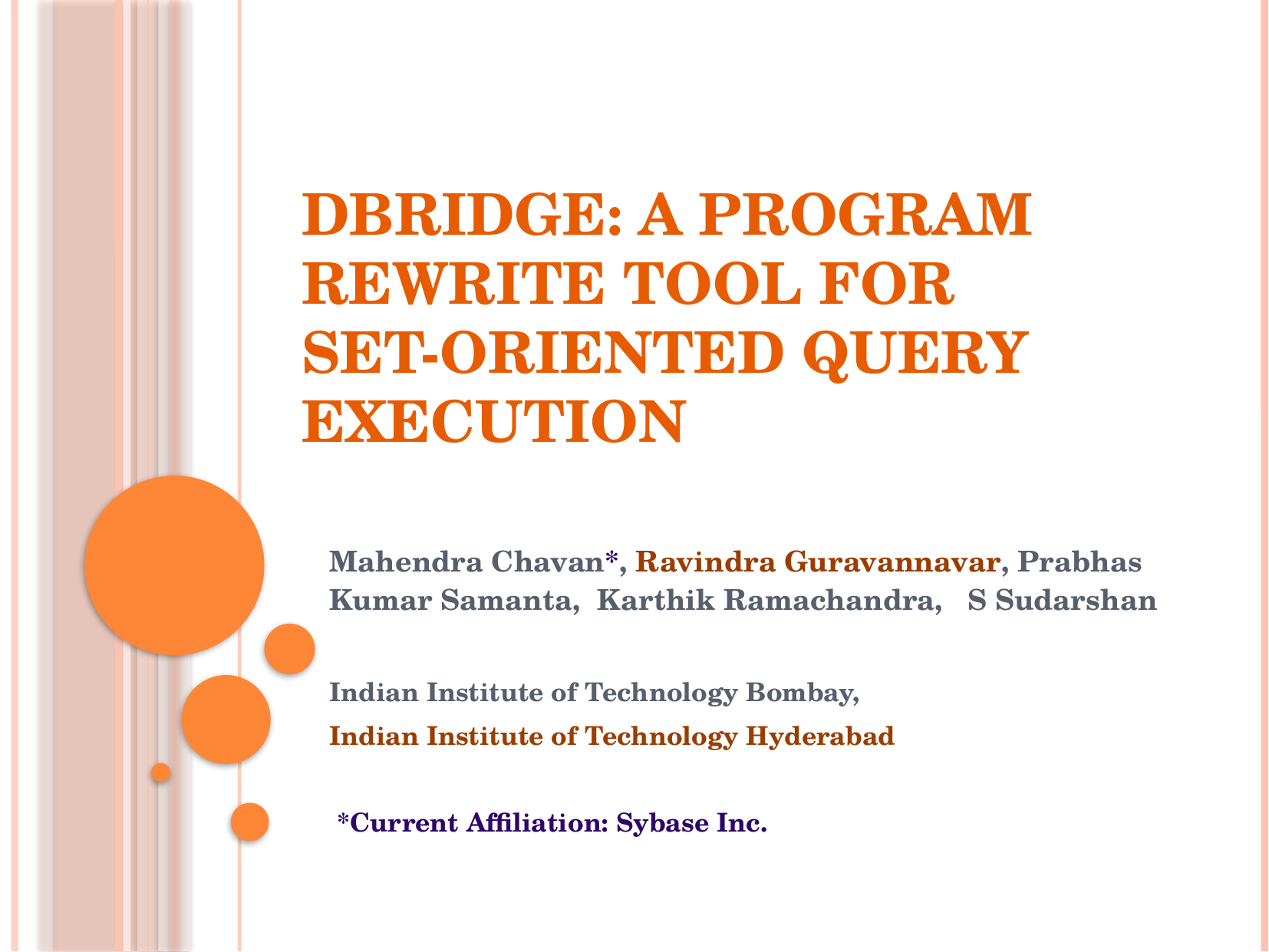

# DBridge: A program rewrite tool for set-oriented query execution
Mahendra Chavan*, Ravindra Guravannavar, Prabhas Kumar Samanta,  Karthik Ramachandra,   S Sudarshan

Indian Institute of Technology Bombay,
Indian Institute of Technology Hyderabad

 *Current Affiliation: Sybase Inc.